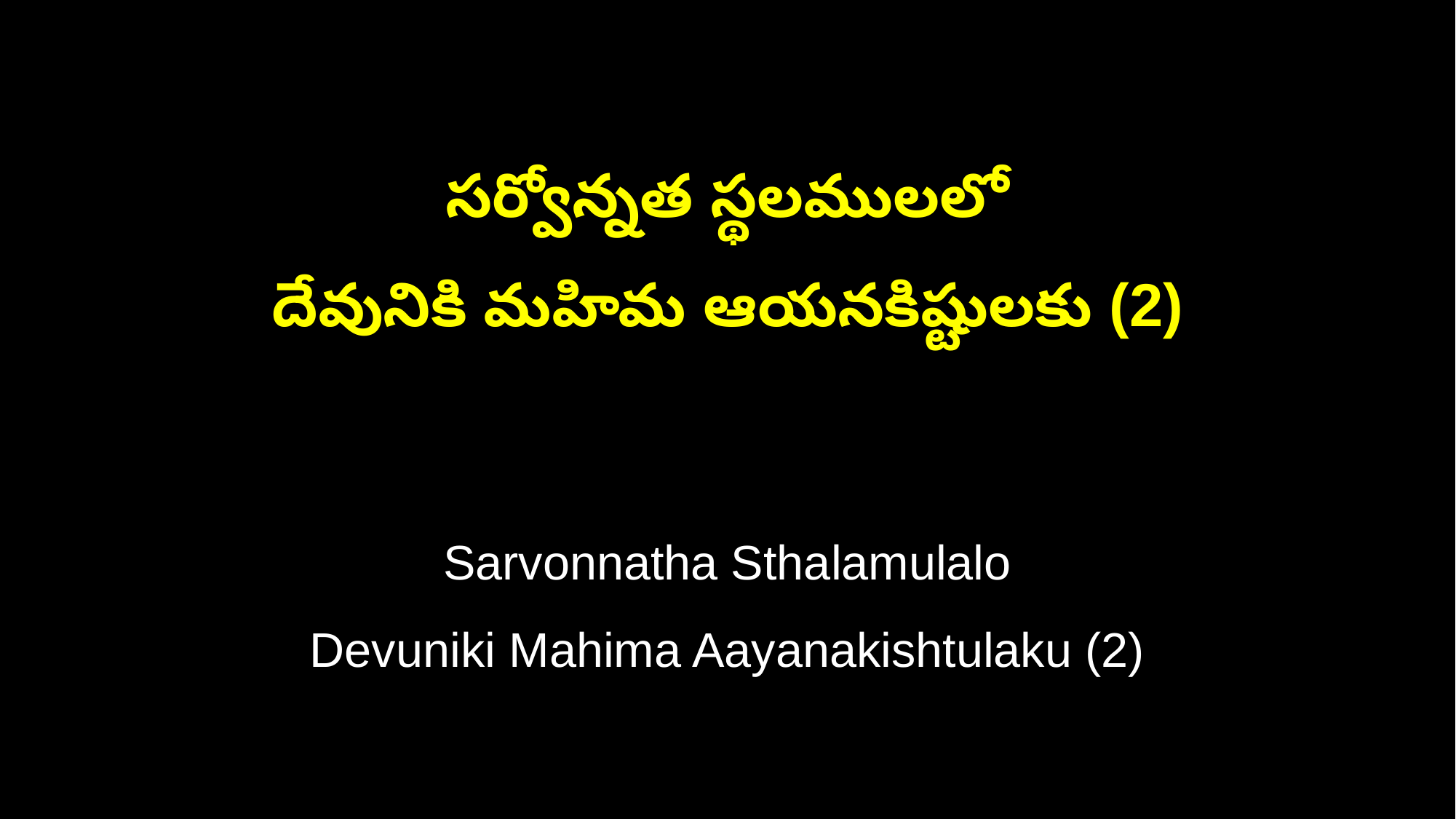

సర్వోన్నత స్థలములలో
దేవునికి మహిమ ఆయనకిష్టులకు (2)
Sarvonnatha Sthalamulalo
Devuniki Mahima Aayanakishtulaku (2)